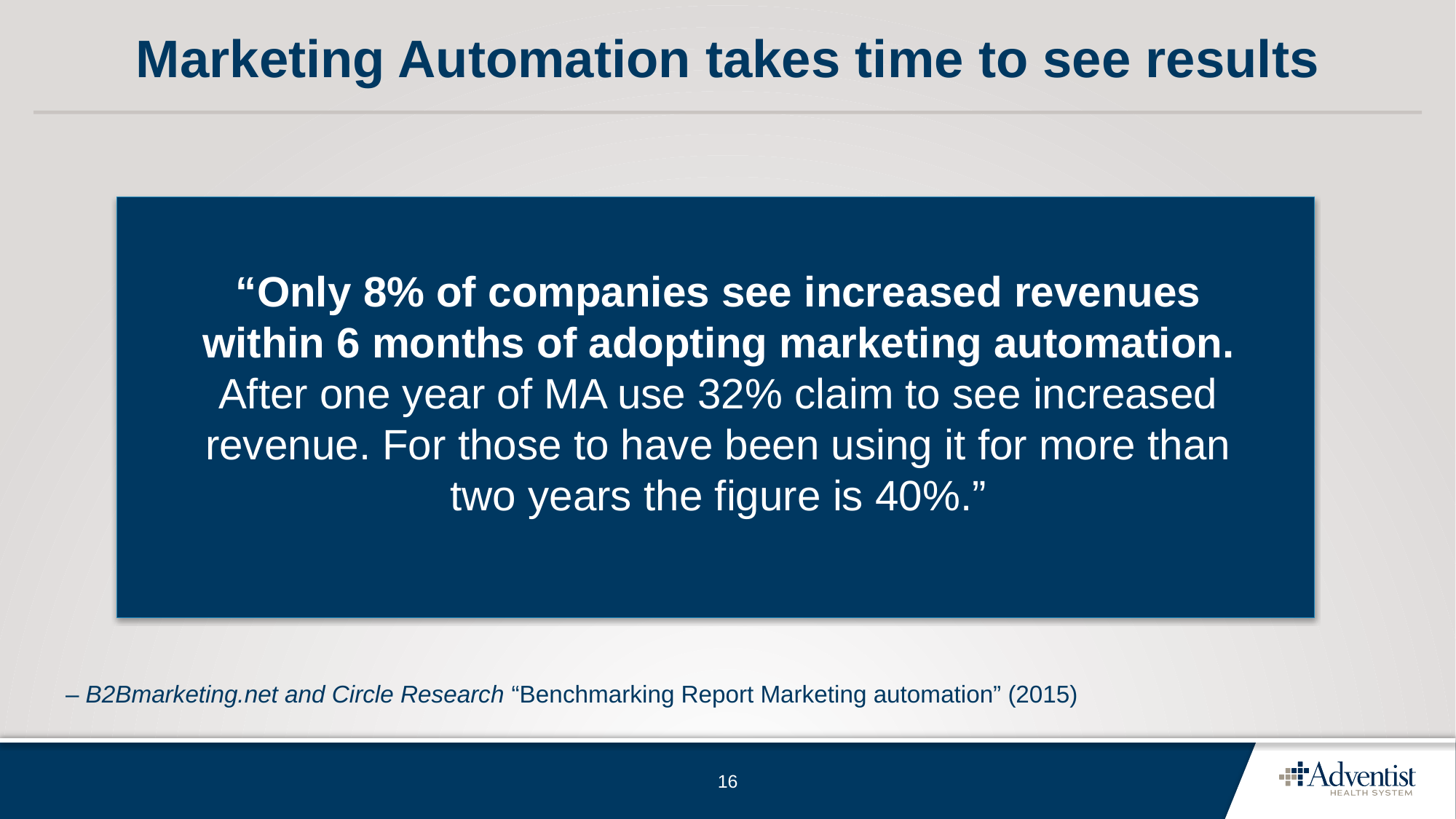

Marketing Automation takes time to see results

“Only 8% of companies see increased revenues within 6 months of adopting marketing automation.
After one year of MA use 32% claim to see increased revenue. For those to have been using it for more than two years the figure is 40%.”
– B2Bmarketing.net and Circle Research “Benchmarking Report Marketing automation” (2015)
16